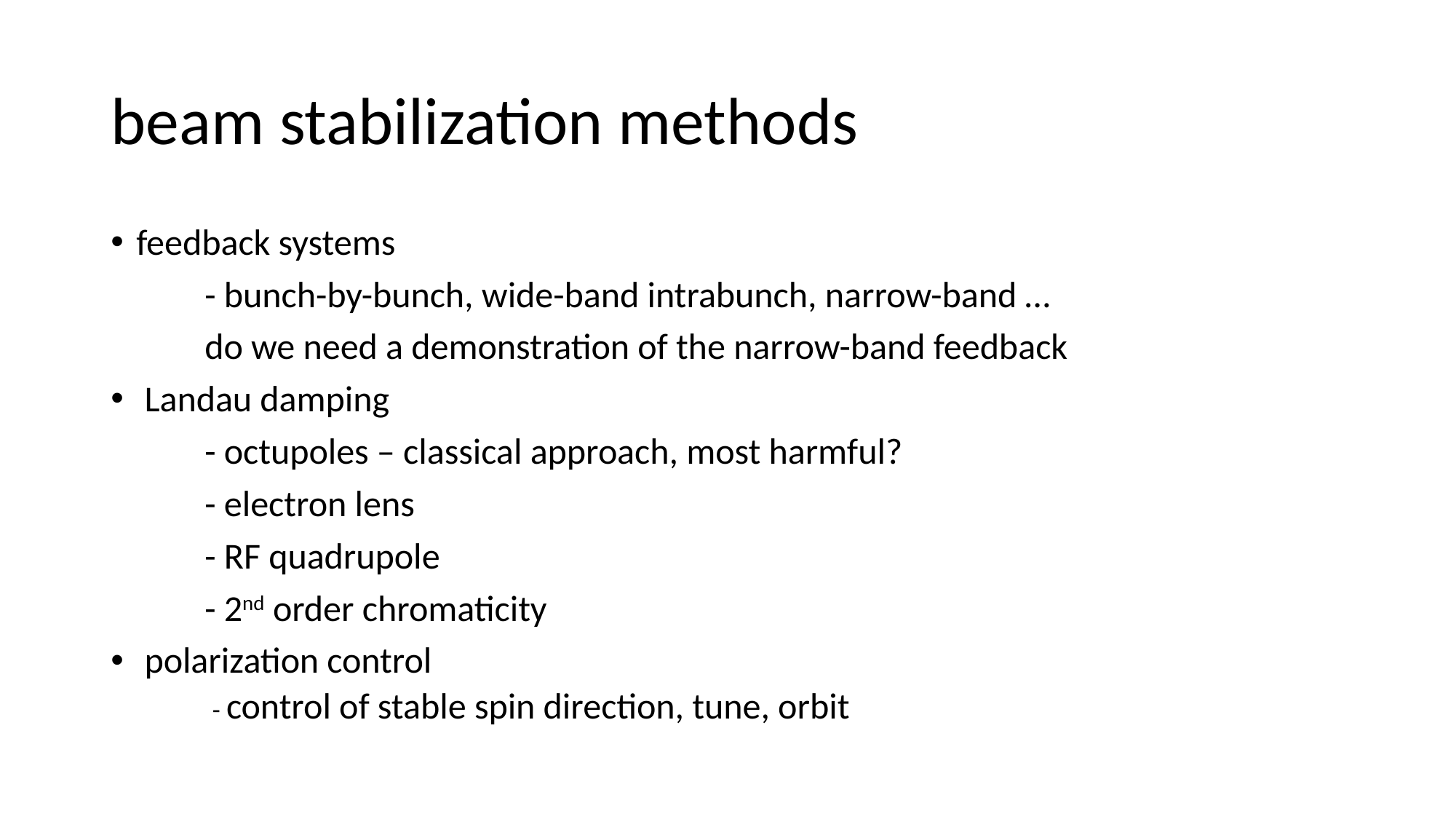

# beam stabilization methods
feedback systems
 	- bunch-by-bunch, wide-band intrabunch, narrow-band …
	do we need a demonstration of the narrow-band feedback
 Landau damping
	- octupoles – classical approach, most harmful?
	- electron lens
	- RF quadrupole
	- 2nd order chromaticity
 polarization control
- control of stable spin direction, tune, orbit